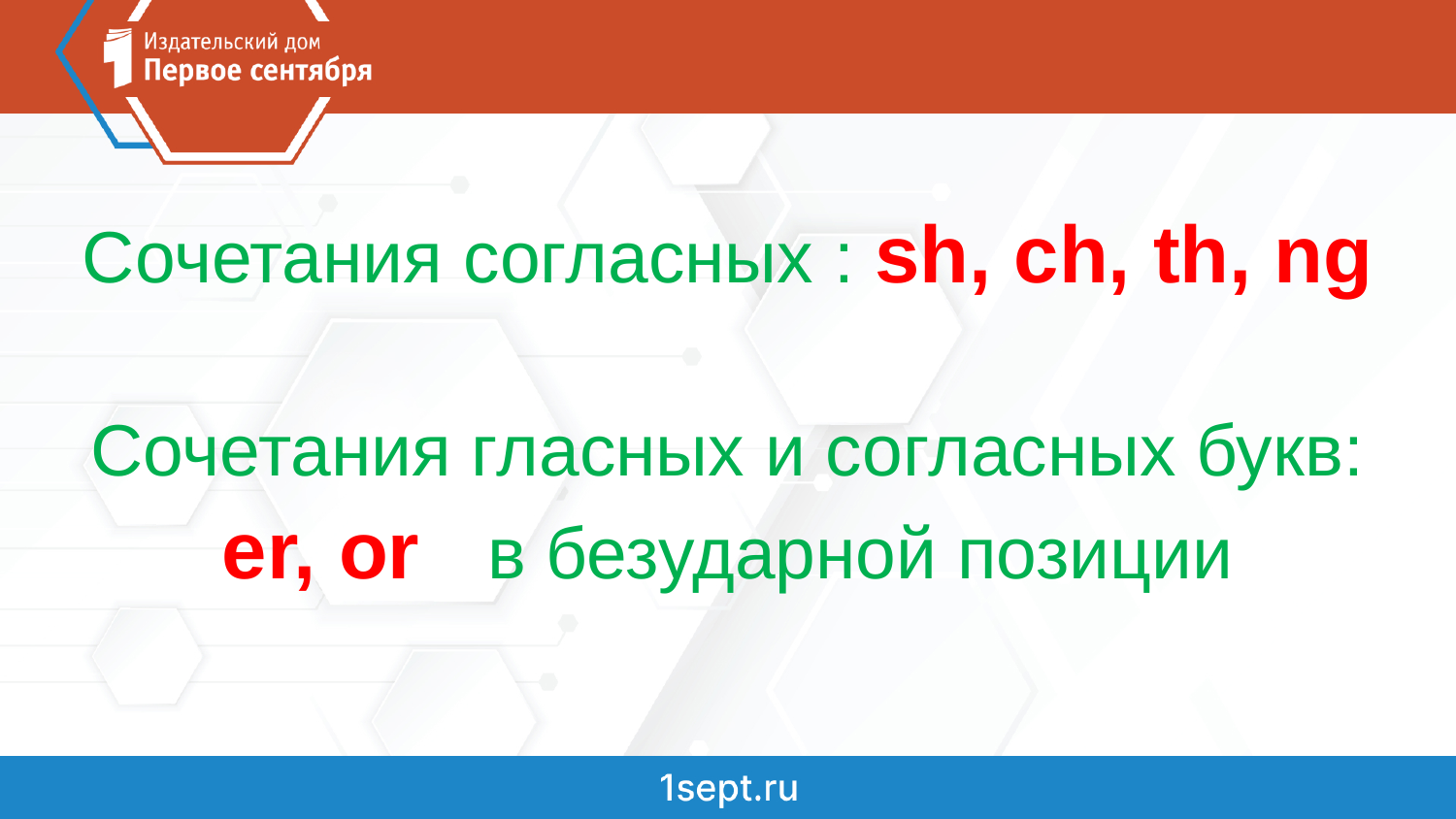

Сочетания согласных : sh, ch, th, ng

Сочетания гласных и согласных букв:
er, or   в безударной позиции